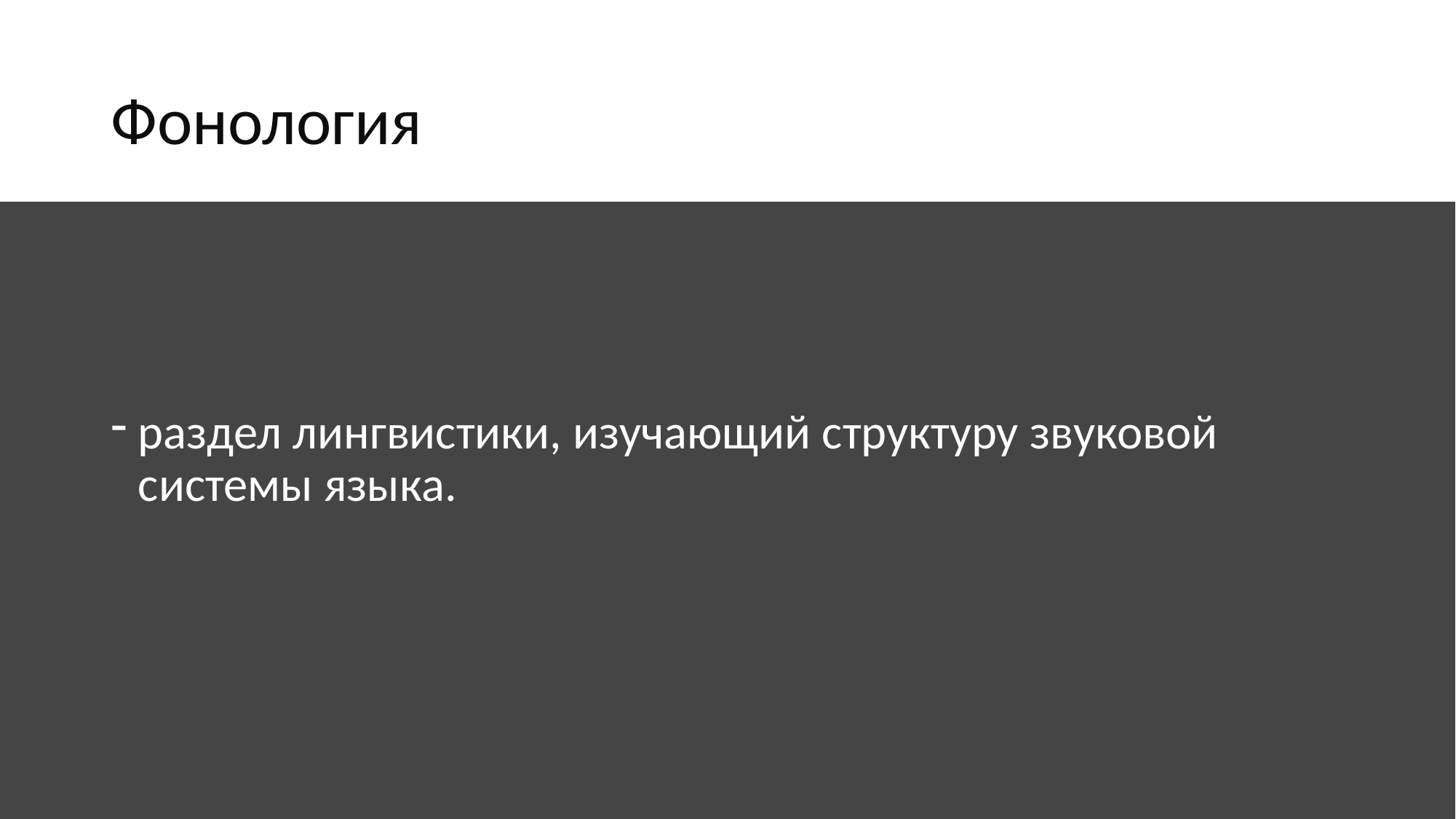

# Фонология

раздел лингвистики, изучающий структуру звуковой системы языка.